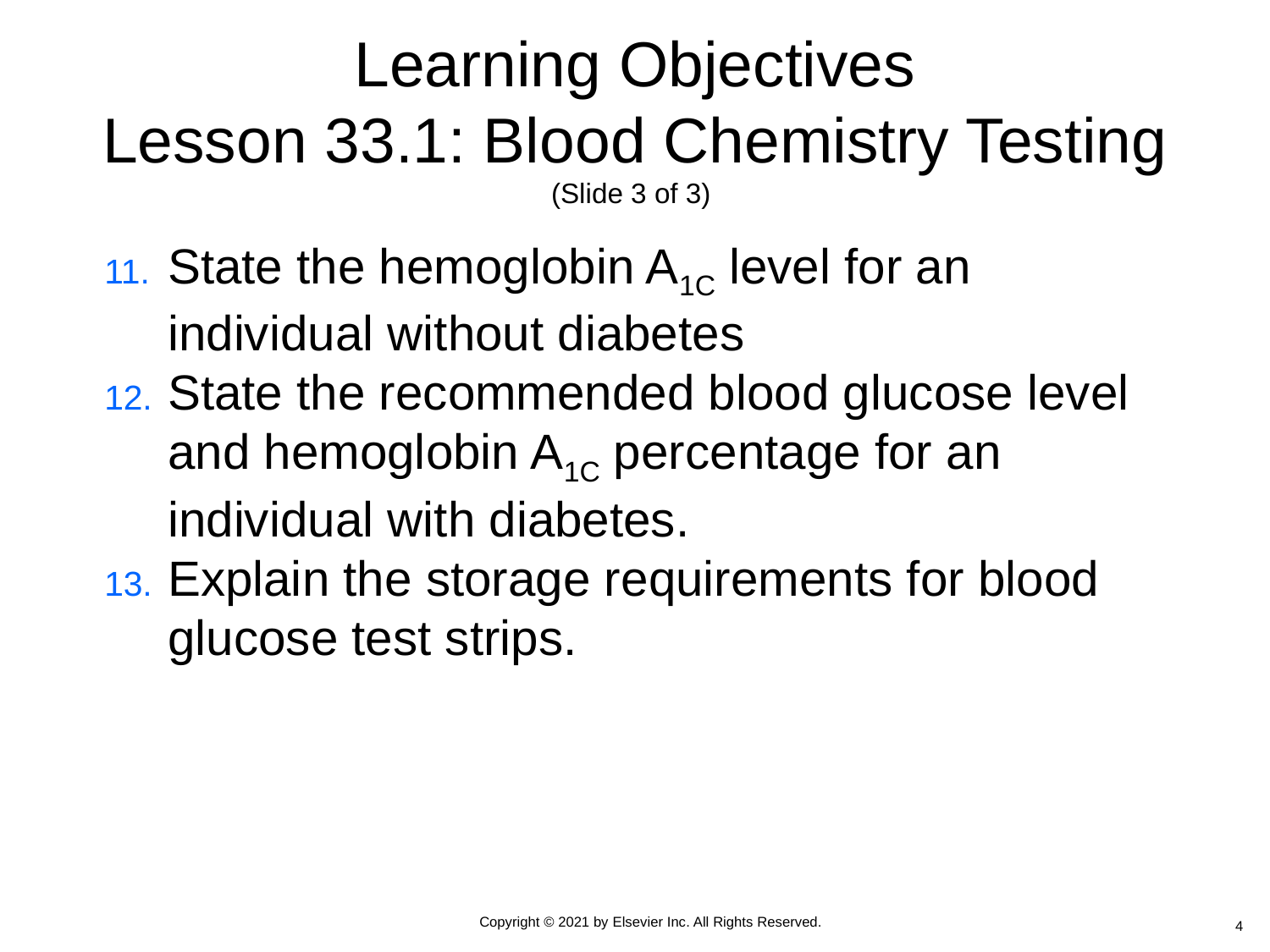

# Learning Objectives Lesson 33.1: Blood Chemistry Testing (Slide 3 of 3)
State the hemoglobin A1C level for an individual without diabetes
State the recommended blood glucose level and hemoglobin A1C percentage for an individual with diabetes.
Explain the storage requirements for blood glucose test strips.

4